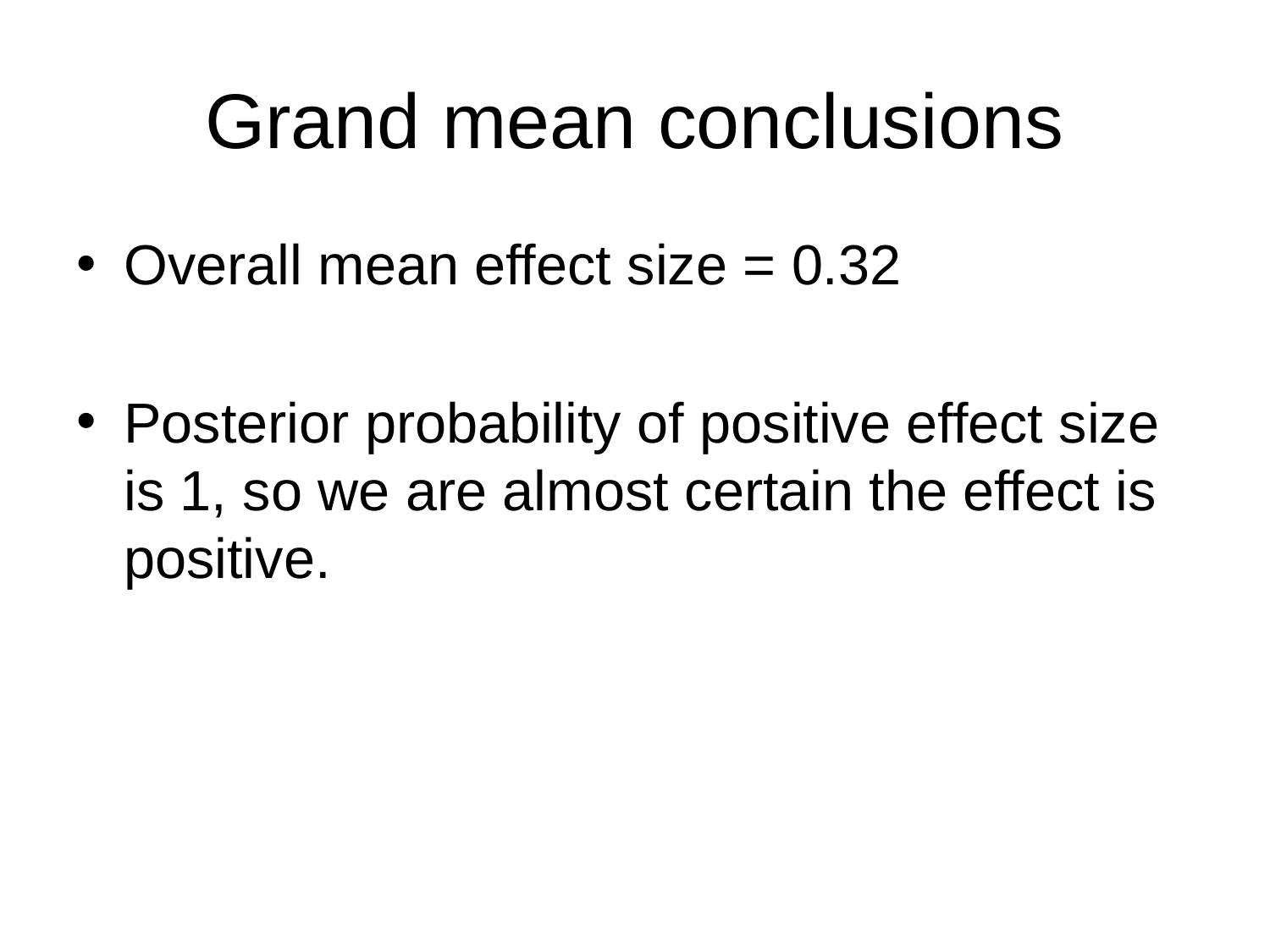

# Grand mean conclusions
Overall mean effect size = 0.32

Posterior probability of positive effect size is 1, so we are almost certain the effect is positive.